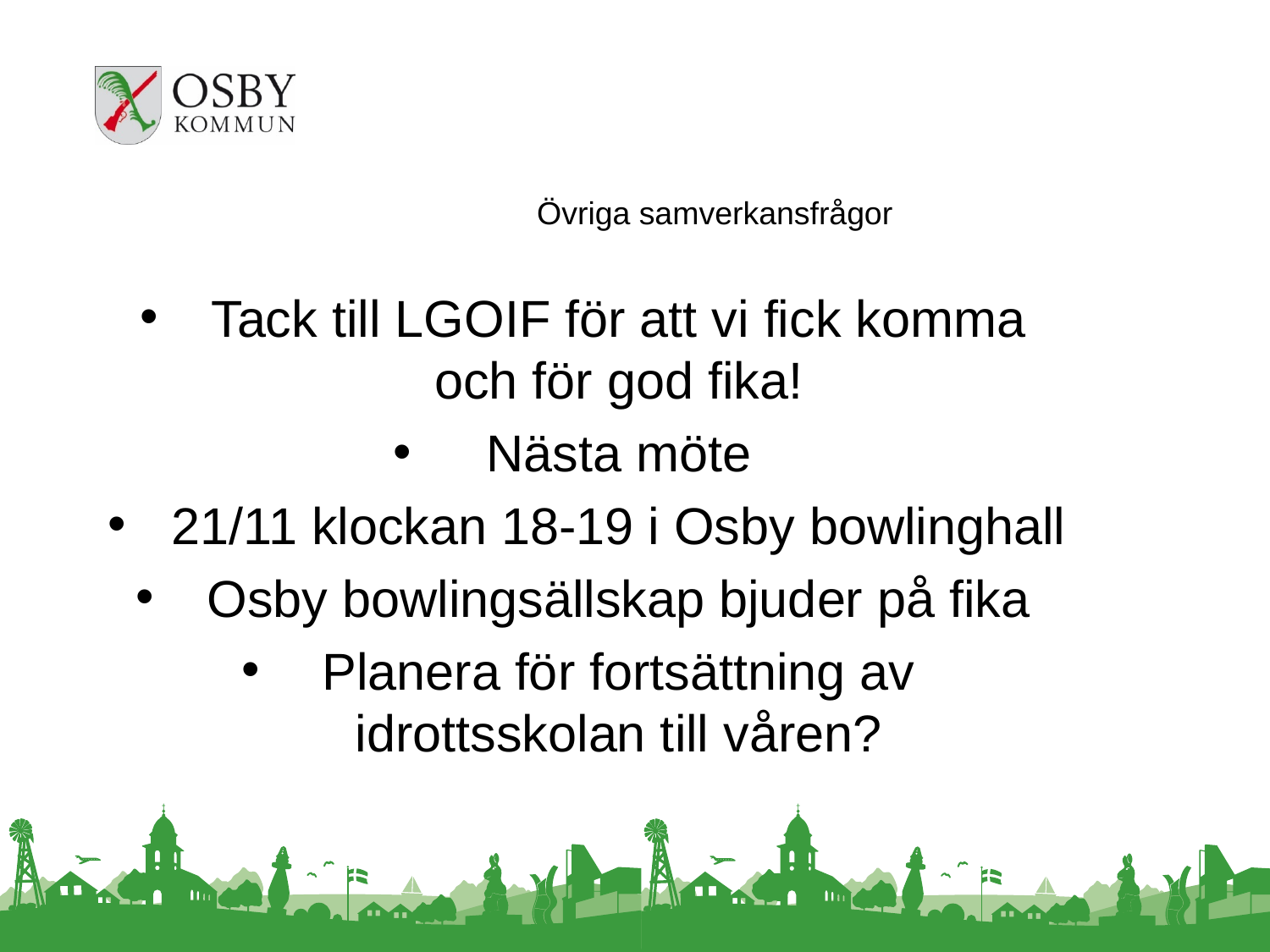

# Övriga samverkansfrågor

Tack till LGOIF för att vi fick komma och för god fika!
Nästa möte
21/11 klockan 18-19 i Osby bowlinghall
Osby bowlingsällskap bjuder på fika
Planera för fortsättning av idrottsskolan till våren?